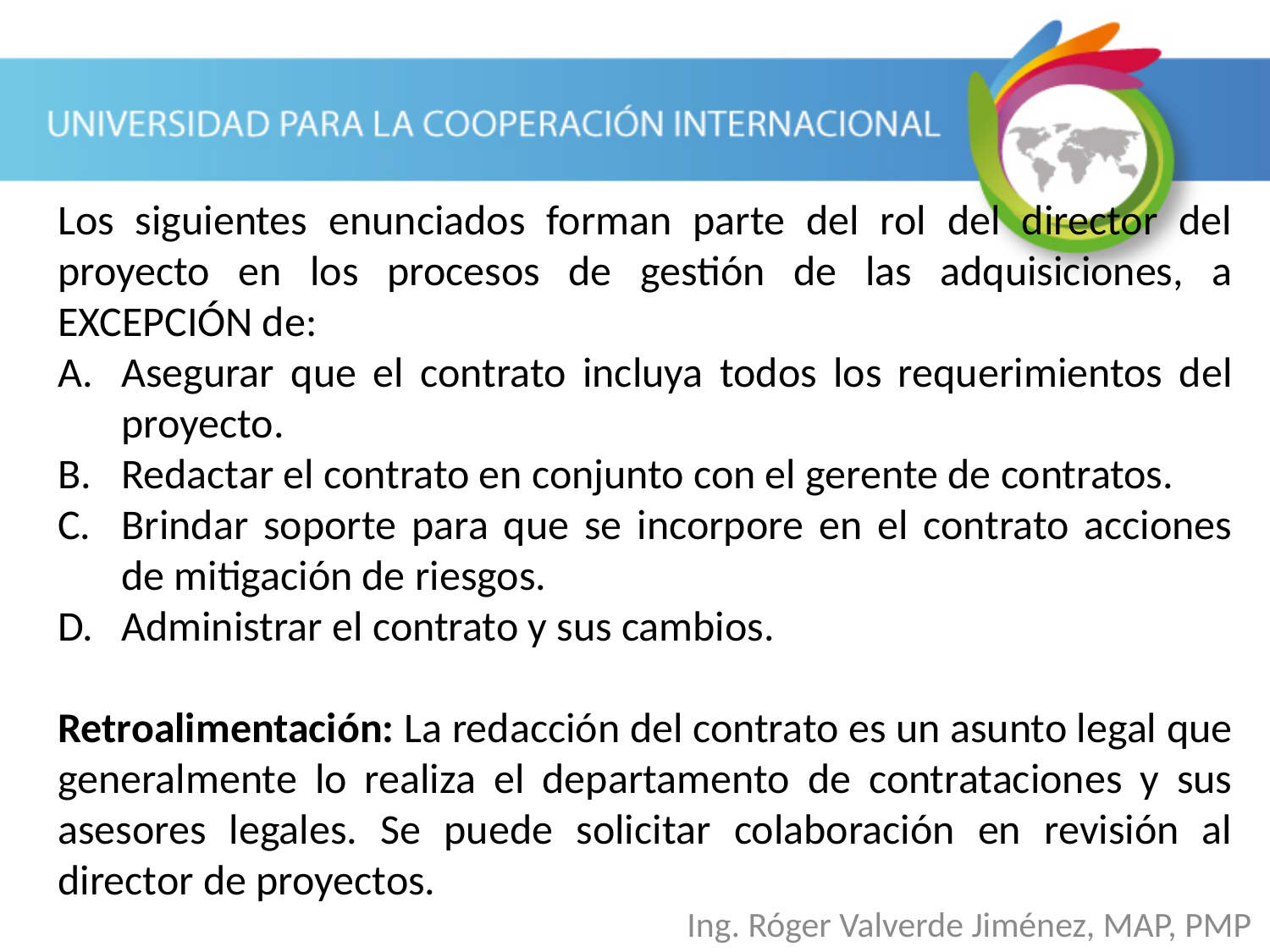

Los siguientes enunciados forman parte del rol del director del proyecto en los procesos de gestión de las adquisiciones, a EXCEPCIÓN de:
Asegurar que el contrato incluya todos los requerimientos del proyecto.
Redactar el contrato en conjunto con el gerente de contratos.
Brindar soporte para que se incorpore en el contrato acciones de mitigación de riesgos.
Administrar el contrato y sus cambios.

Retroalimentación: La redacción del contrato es un asunto legal que generalmente lo realiza el departamento de contrataciones y sus asesores legales. Se puede solicitar colaboración en revisión al director de proyectos.

Ing. Róger Valverde Jiménez, MAP, PMP